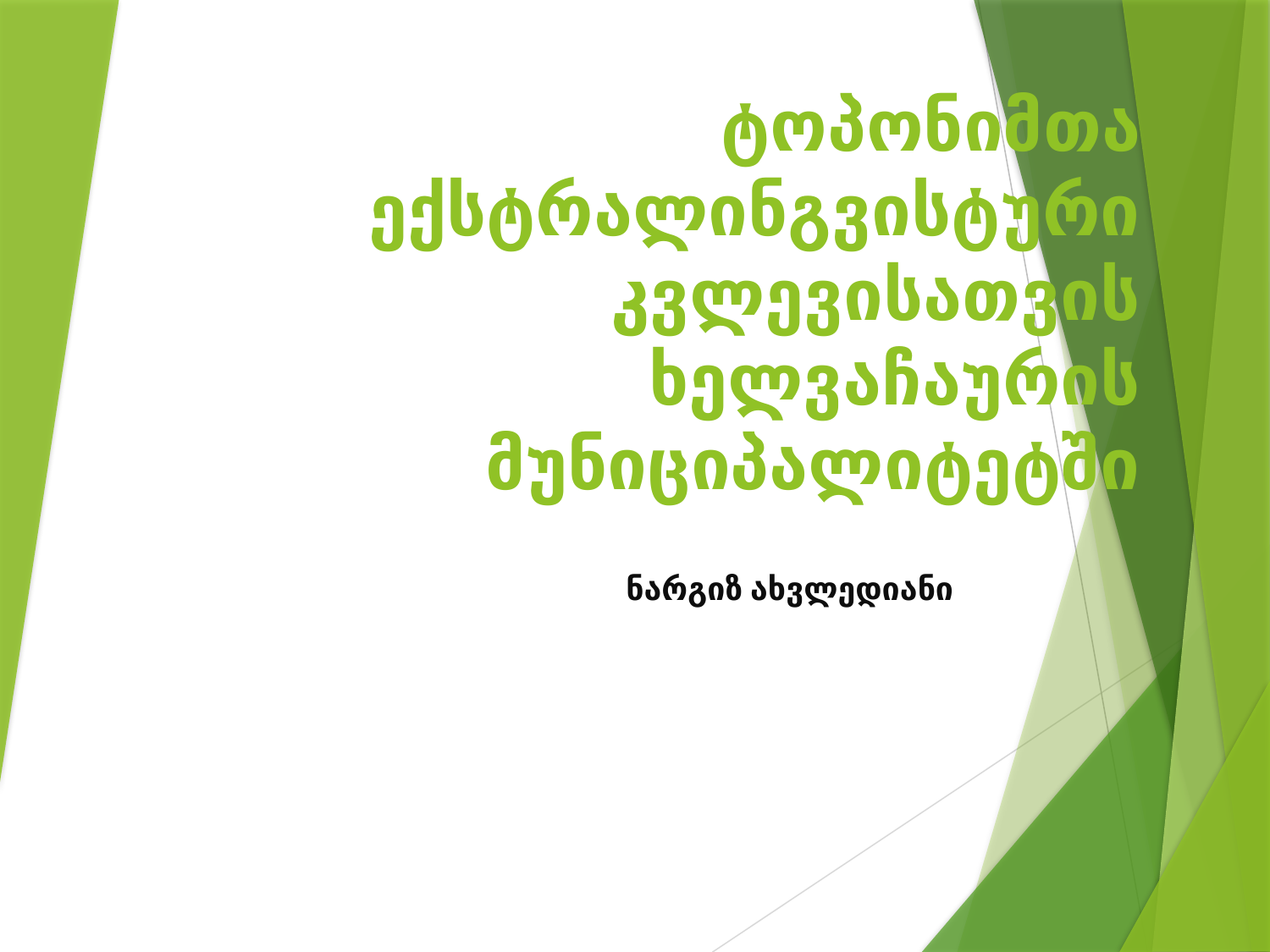

# ტოპონიმთა ექსტრალინგვისტური კვლევისათვის ხელვაჩაურის მუნიციპალიტეტში
ნარგიზ ახვლედიანი